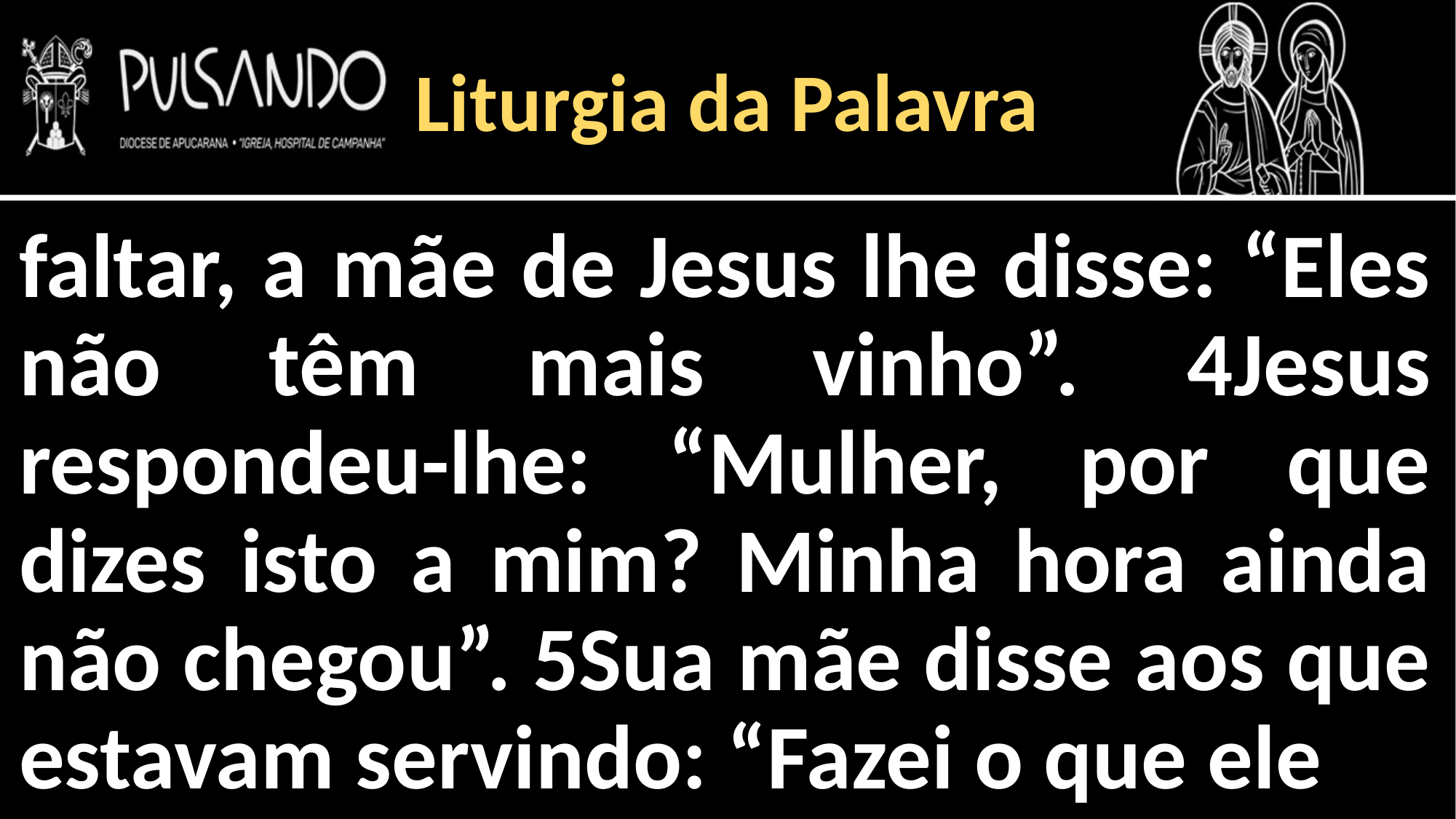

Liturgia da Palavra
faltar, a mãe de Jesus lhe disse: “Eles não têm mais vinho”. 4Jesus respondeu-lhe: “Mulher, por que dizes isto a mim? Minha hora ainda não chegou”. 5Sua mãe disse aos que estavam servindo: “Fazei o que ele